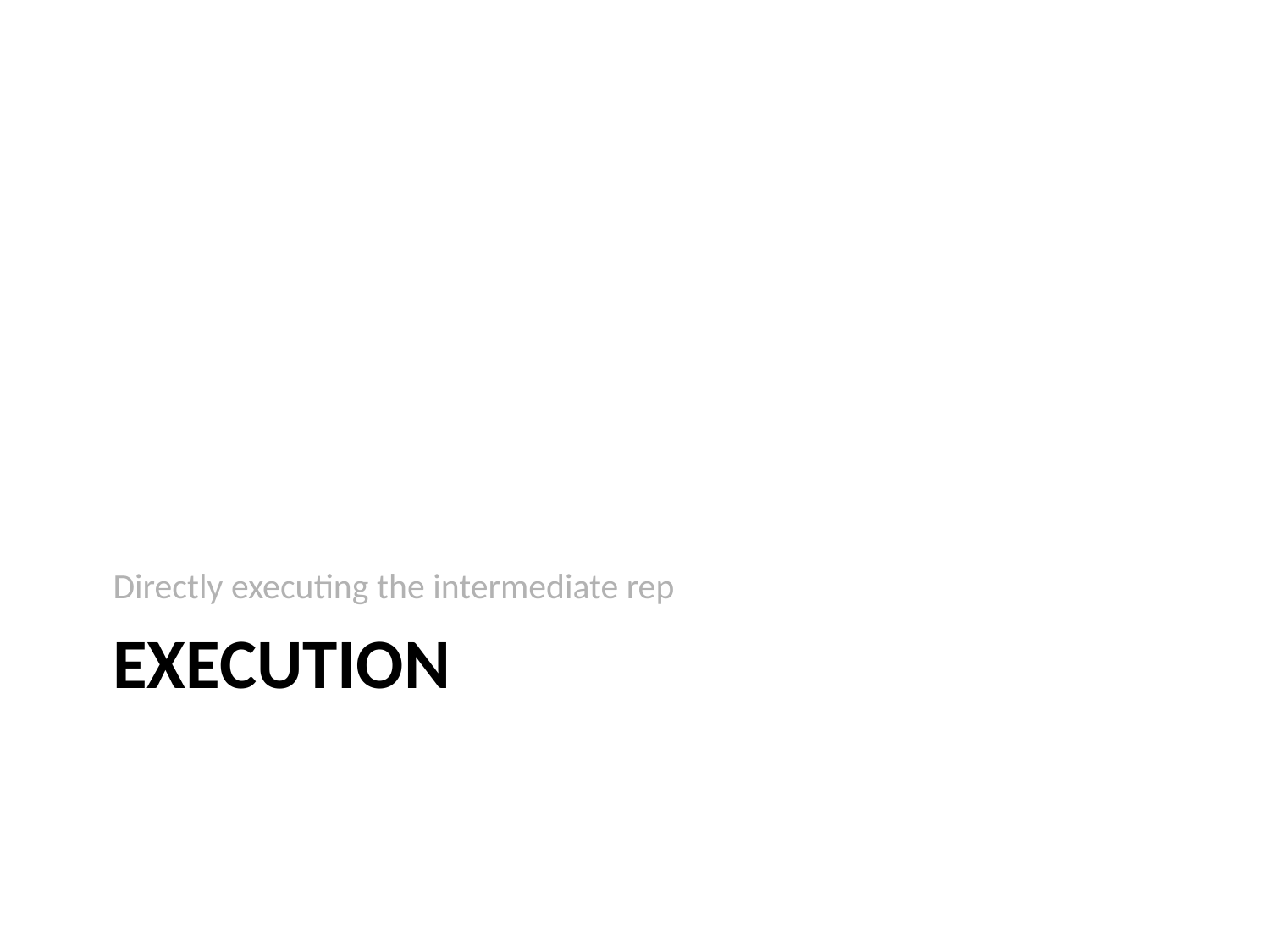

Directly executing the intermediate rep
# Execution